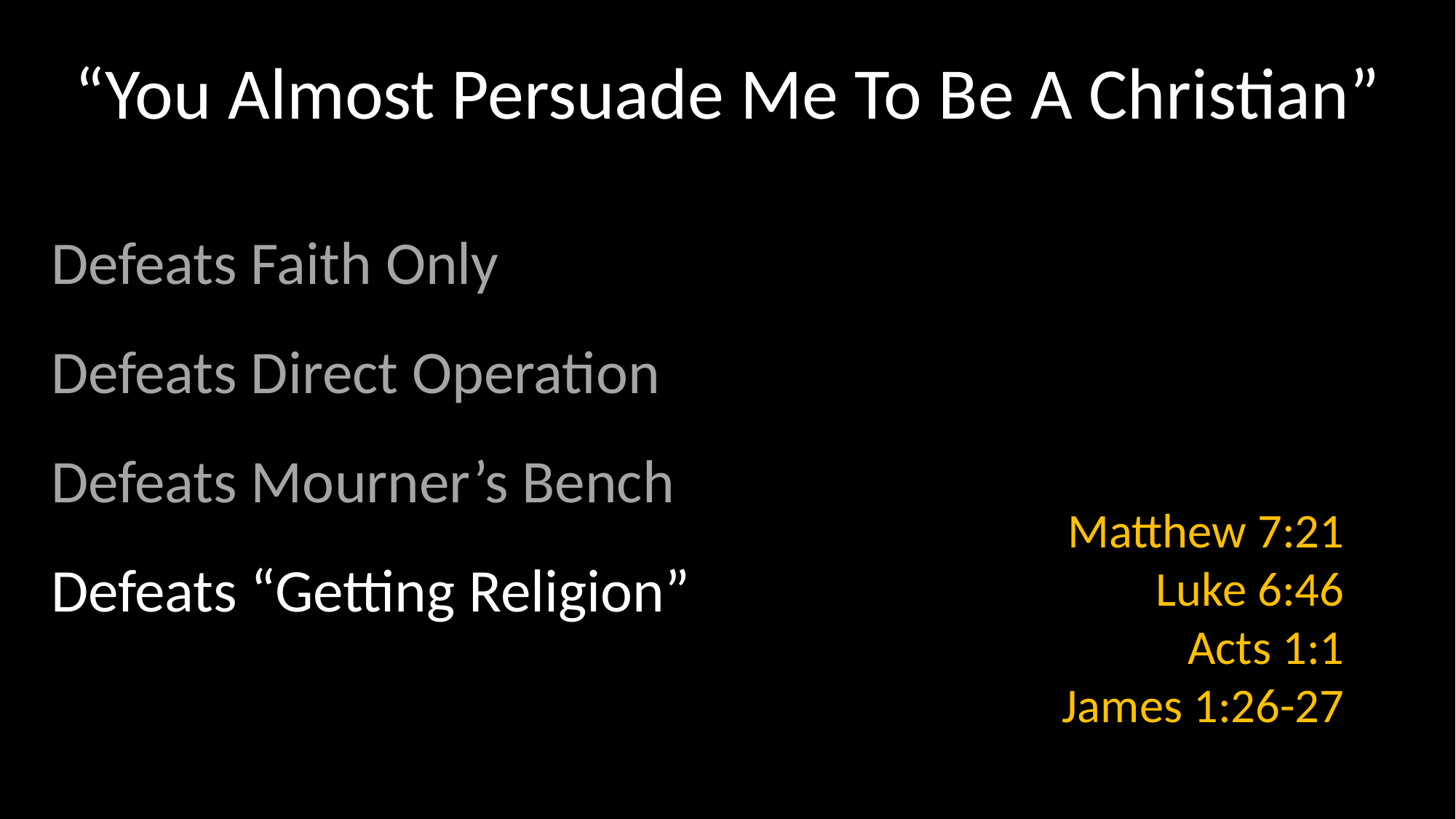

# “You Almost Persuade Me To Be A Christian”
Defeats Faith Only
Defeats Direct Operation
Defeats Mourner’s Bench
Defeats “Getting Religion”
Matthew 7:21
Luke 6:46
Acts 1:1
James 1:26-27